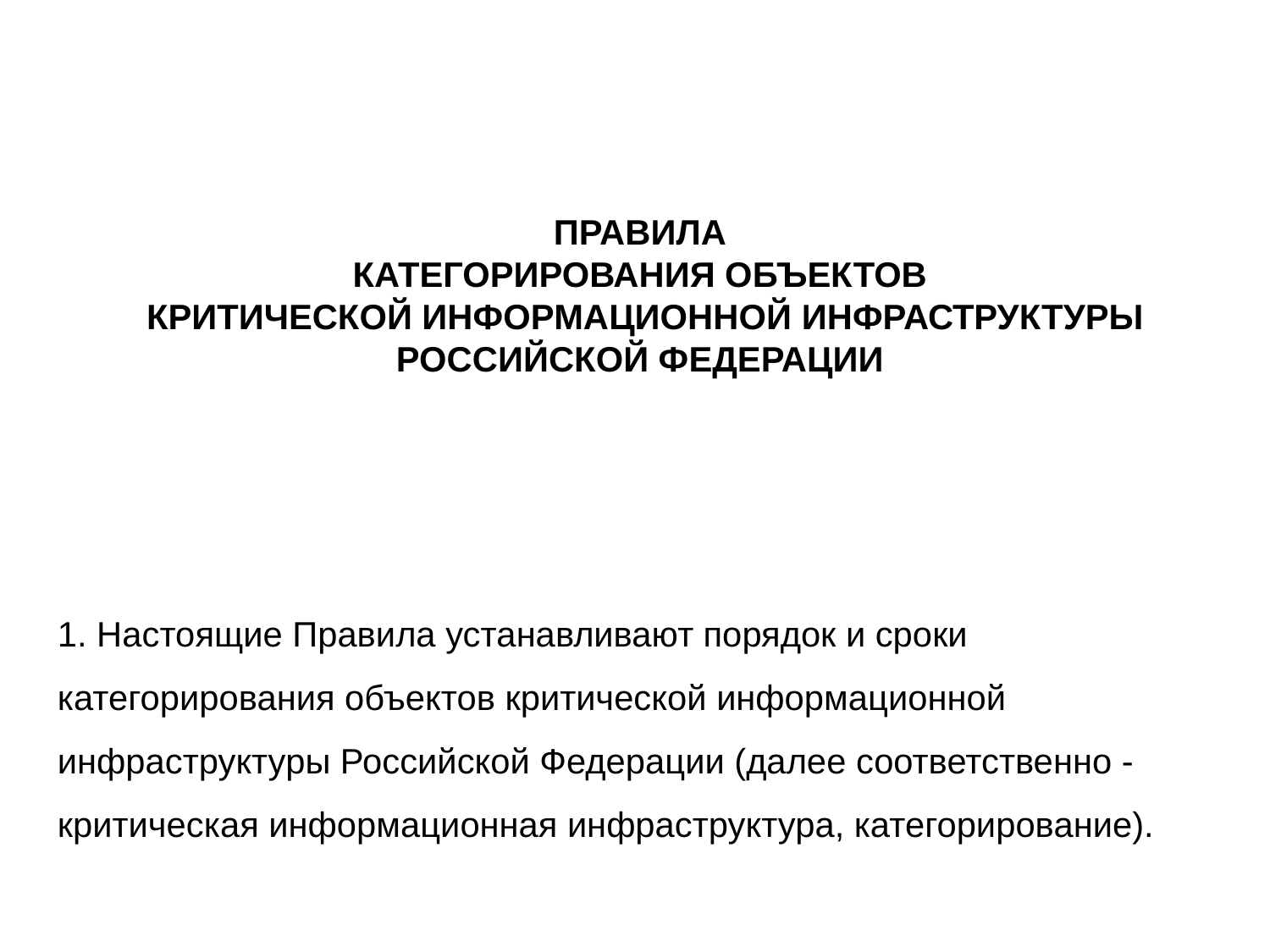

ПРАВИЛА
КАТЕГОРИРОВАНИЯ ОБЪЕКТОВ
 КРИТИЧЕСКОЙ ИНФОРМАЦИОННОЙ ИНФРАСТРУКТУРЫ РОССИЙСКОЙ ФЕДЕРАЦИИ

1. Настоящие Правила устанавливают порядок и сроки категорирования объектов критической информационной инфраструктуры Российской Федерации (далее соответственно - критическая информационная инфраструктура, категорирование).